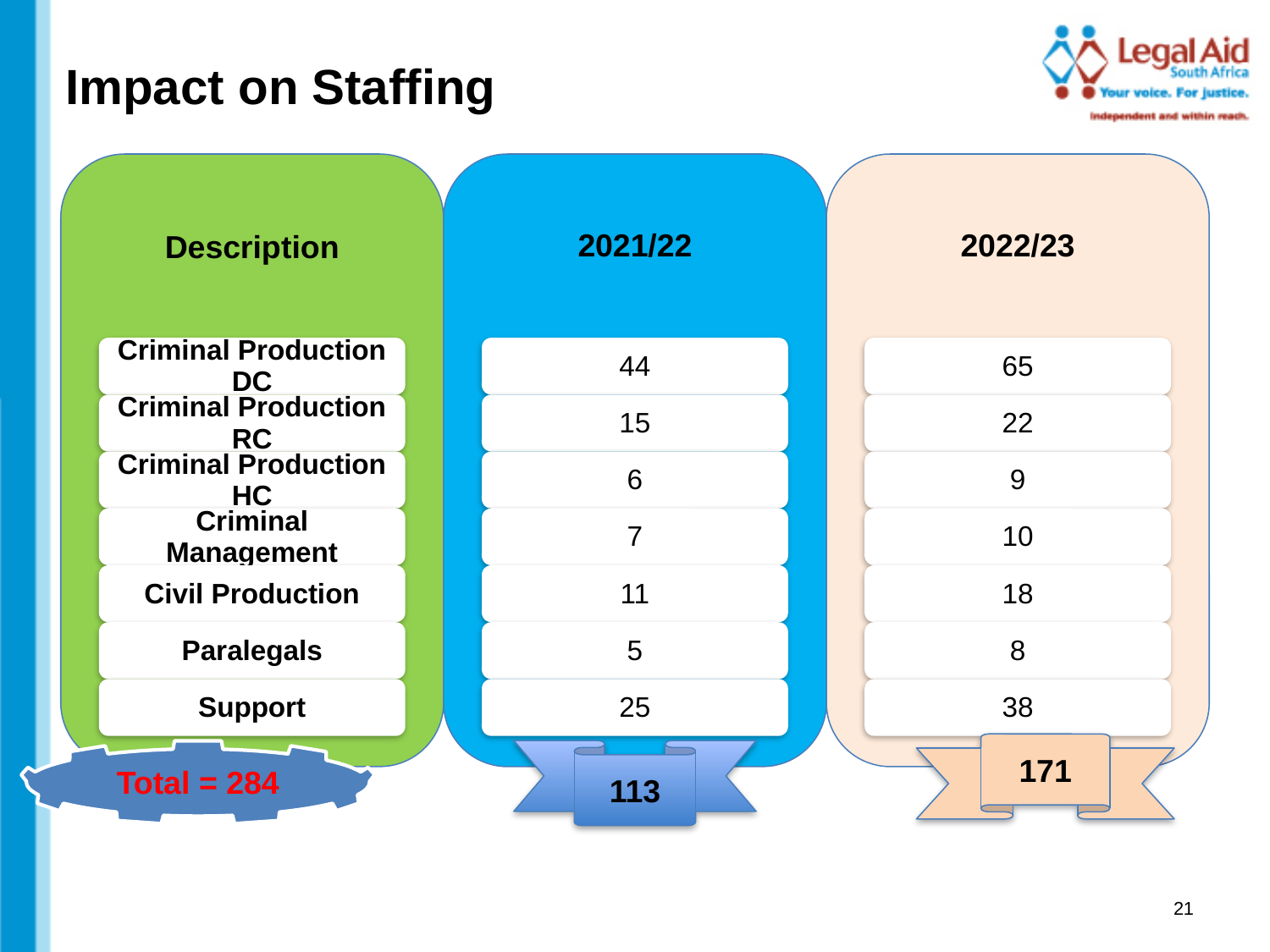

Impact on Staffing

Description
44
15
2022/23
65
22
38
9
10
18
8
25
6
7
11
5
2021/22
Support
Criminal Production DC
Criminal Production RC
Criminal Production HC
Criminal Management
Civil Production
Paralegals

171
Total = 284
113
21